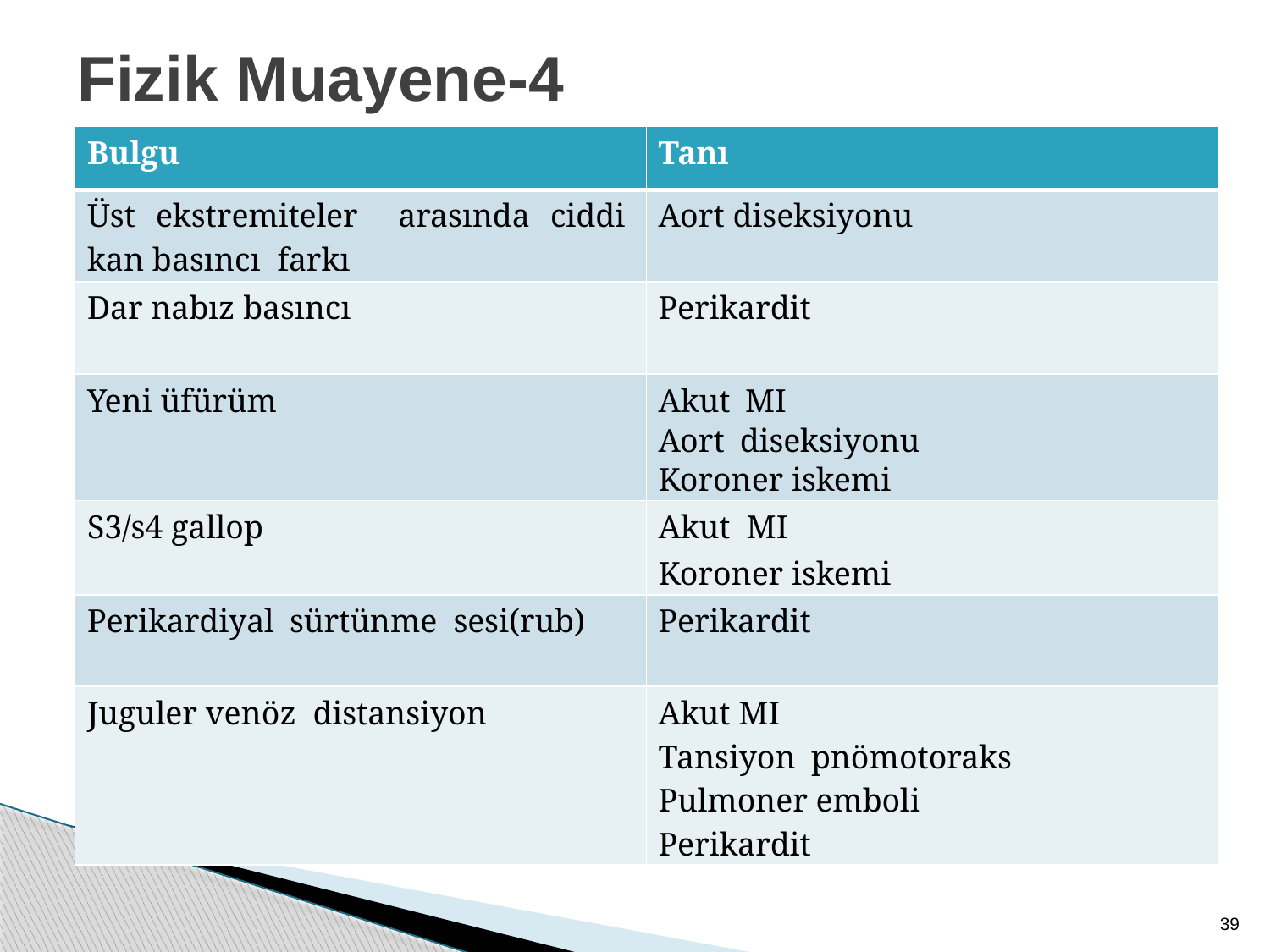

# Fizik Muayene-4
| Bulgu | Tanı |
| --- | --- |
| Üst ekstremiteler arasında ciddi kan basıncı farkı | Aort diseksiyonu |
| Dar nabız basıncı | Perikardit |
| Yeni üfürüm | Akut MI Aort diseksiyonu Koroner iskemi |
| S3/s4 gallop | Akut MI Koroner iskemi |
| Perikardiyal sürtünme sesi(rub) | Perikardit |
| Juguler venöz distansiyon | Akut MI Tansiyon pnömotoraks Pulmoner emboli Perikardit |
39